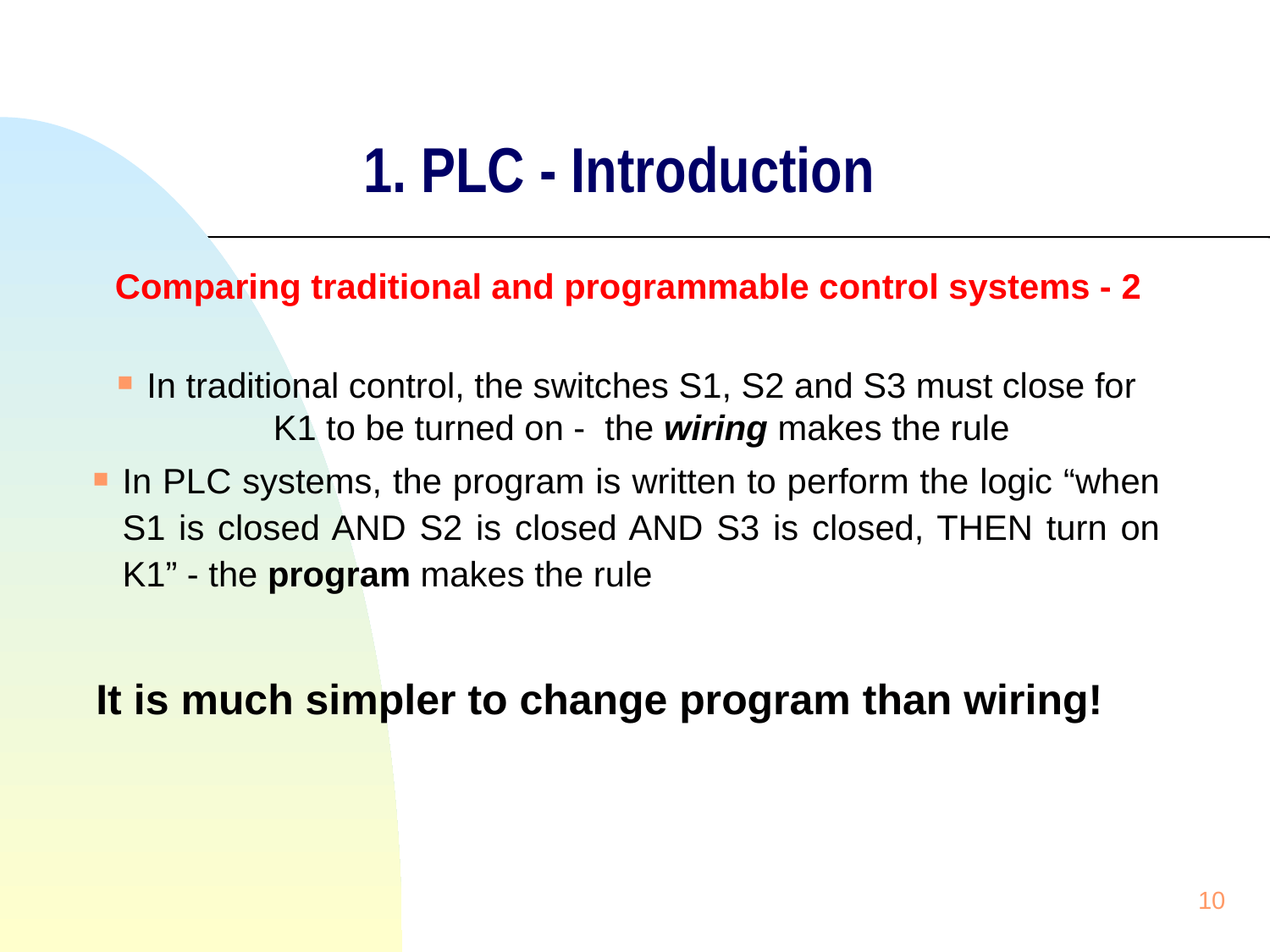

# 1. PLC - Introduction
Comparing traditional and programmable control systems - 2

In traditional control, the switches S1, S2 and S3 must close for K1 to be turned on -  the wiring makes the rule
In PLC systems, the program is written to perform the logic “when S1 is closed AND S2 is closed AND S3 is closed, THEN turn on K1” - the program makes the rule

It is much simpler to change program than wiring!
10